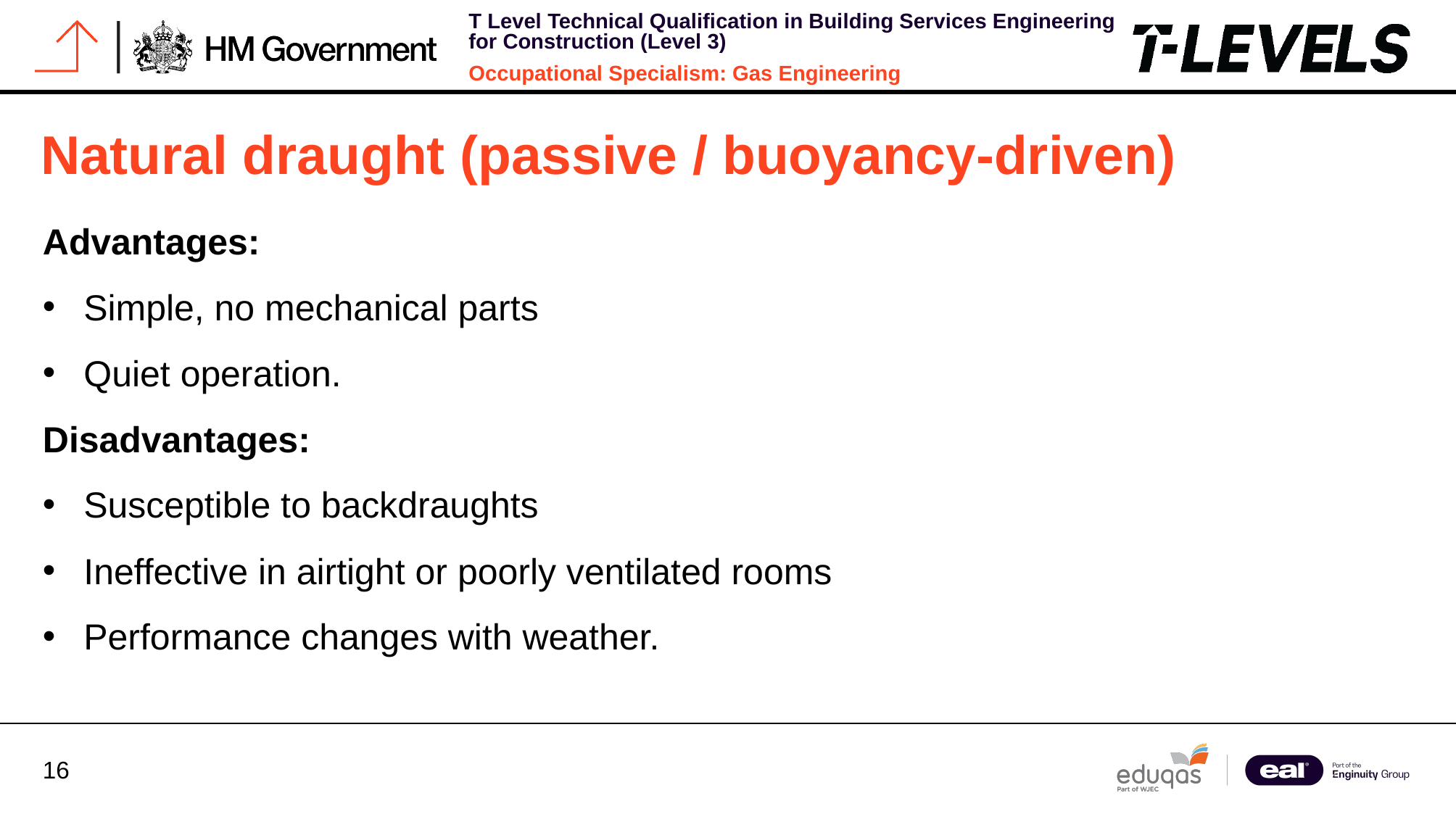

# Natural draught (passive / buoyancy-driven)
Advantages:
Simple, no mechanical parts
Quiet operation.
Disadvantages:
Susceptible to backdraughts
Ineffective in airtight or poorly ventilated rooms
Performance changes with weather.